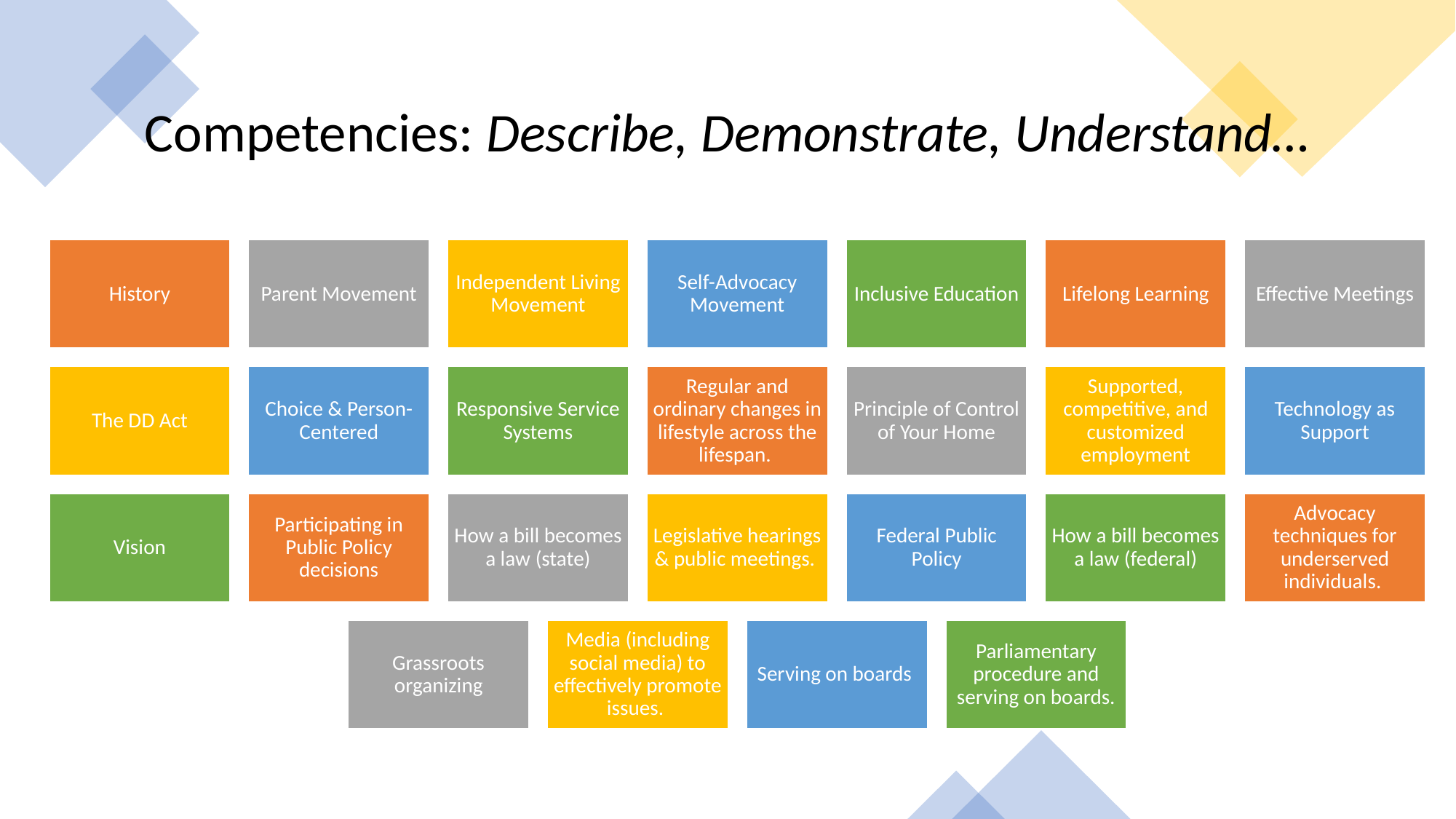

# Competencies: Describe, Demonstrate, Understand…

History
Parent Movement
Independent Living Movement
Self-Advocacy Movement
Inclusive Education
Lifelong Learning
Effective Meetings
The DD Act
Choice & Person-Centered
Responsive Service Systems
Regular and ordinary changes in lifestyle across the lifespan.
Principle of Control of Your Home
Supported, competitive, and customized employment
Technology as Support
Vision
Participating in Public Policy decisions
How a bill becomes a law (state)
Legislative hearings & public meetings.
Federal Public Policy
How a bill becomes a law (federal)
Advocacy techniques for underserved individuals.
Grassroots organizing
Media (including social media) to effectively promote issues.
Serving on boards
Parliamentary procedure and serving on boards.